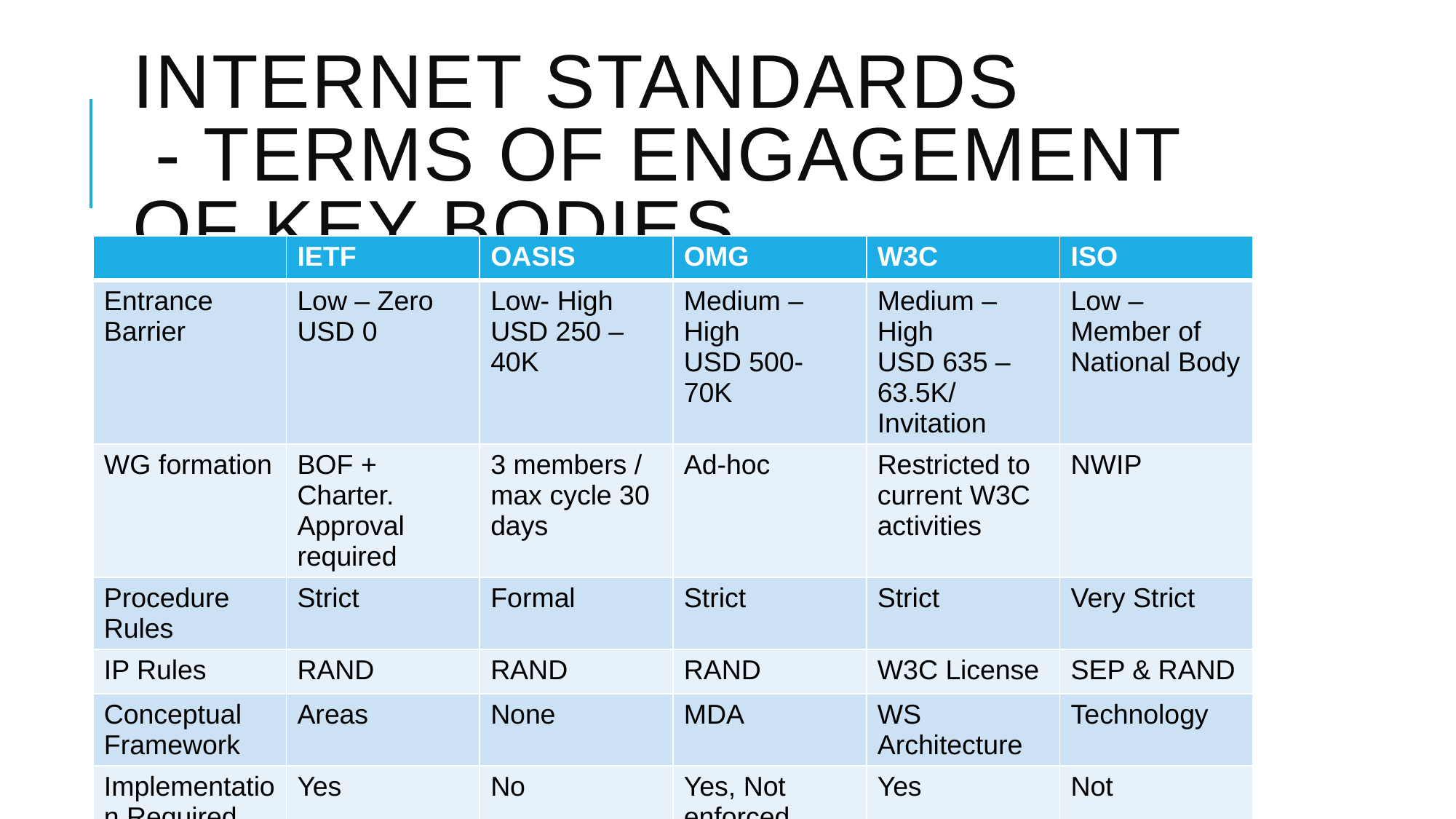

# internet standards - terms of engagement of key bodies
|  | IETF | OASIS | OMG | W3C | ISO |
| --- | --- | --- | --- | --- | --- |
| Entrance Barrier | Low – Zero USD 0 | Low- High USD 250 – 40K | Medium – High USD 500- 70K | Medium – High USD 635 – 63.5K/ Invitation | Low – Member of National Body |
| WG formation | BOF + Charter. Approval required | 3 members / max cycle 30 days | Ad-hoc | Restricted to current W3C activities | NWIP |
| Procedure Rules | Strict | Formal | Strict | Strict | Very Strict |
| IP Rules | RAND | RAND | RAND | W3C License | SEP & RAND |
| Conceptual Framework | Areas | None | MDA | WS Architecture | Technology |
| Implementation Required | Yes | No | Yes, Not enforced | Yes | Not |